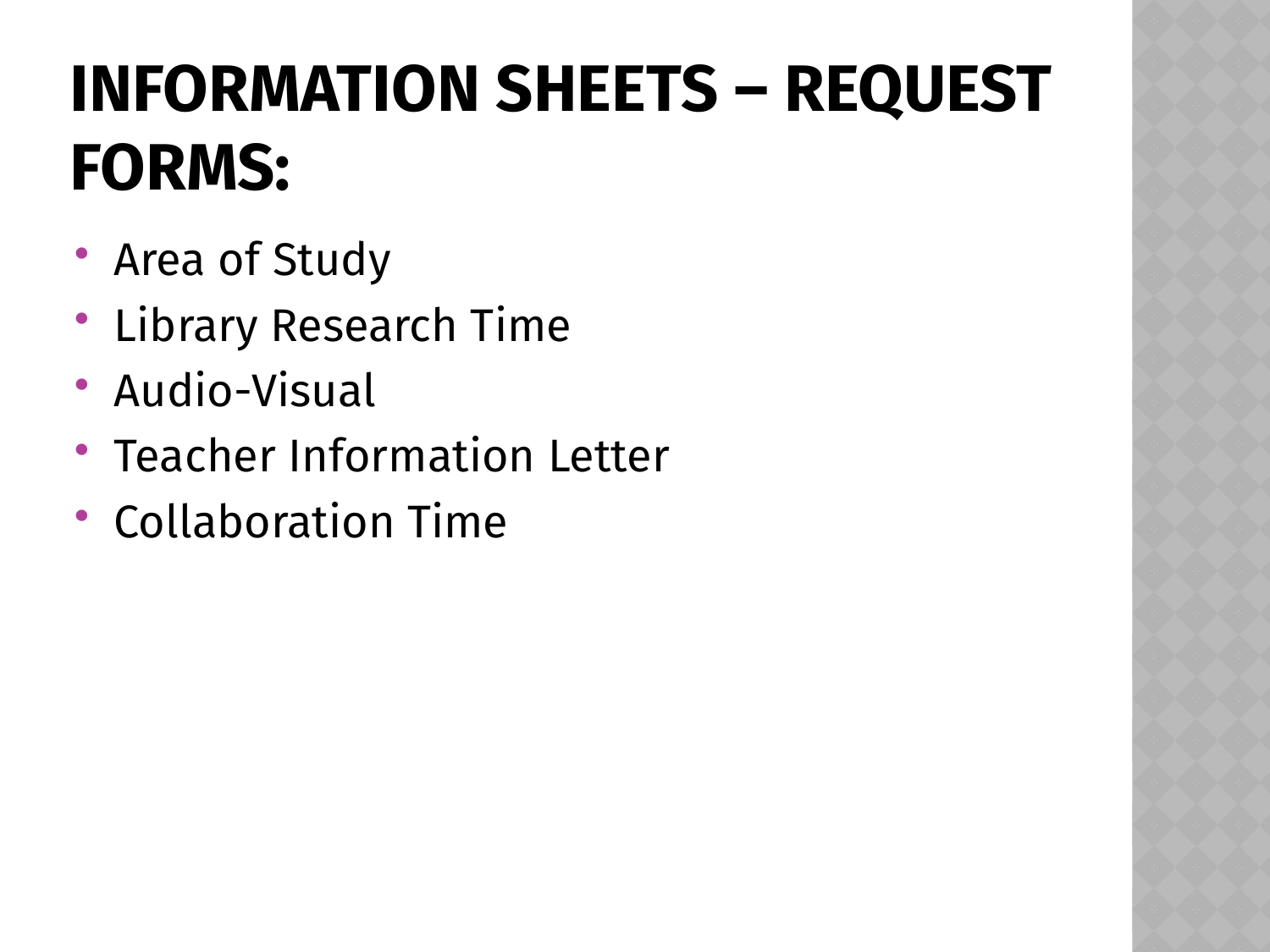

# Information sheets – Request Forms:
Area of Study
Library Research Time
Audio-Visual
Teacher Information Letter
Collaboration Time